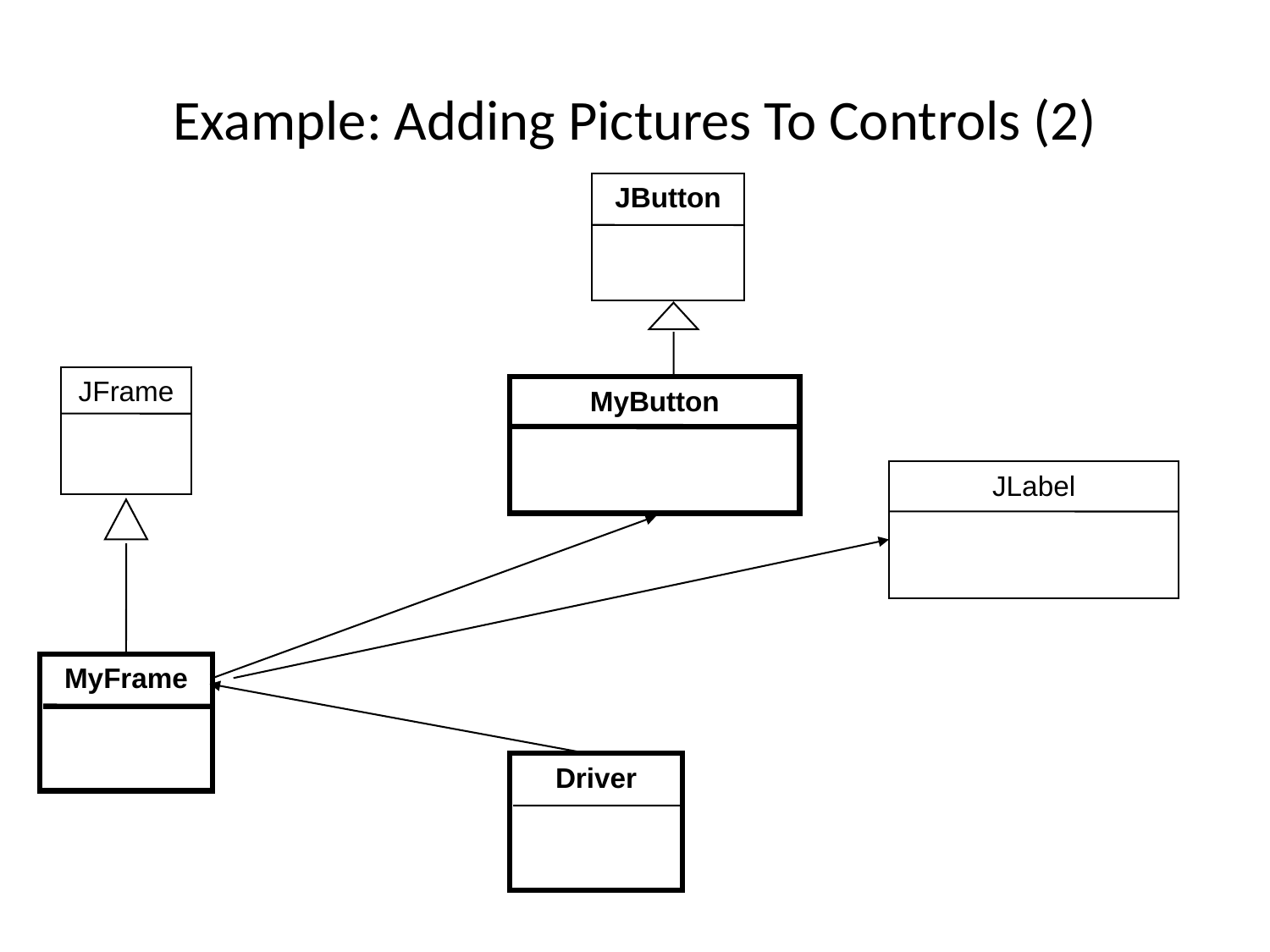

Example: Adding Pictures To Controls (2)
JButton

JFrame

MyButton

JLabel

MyFrame

Driver